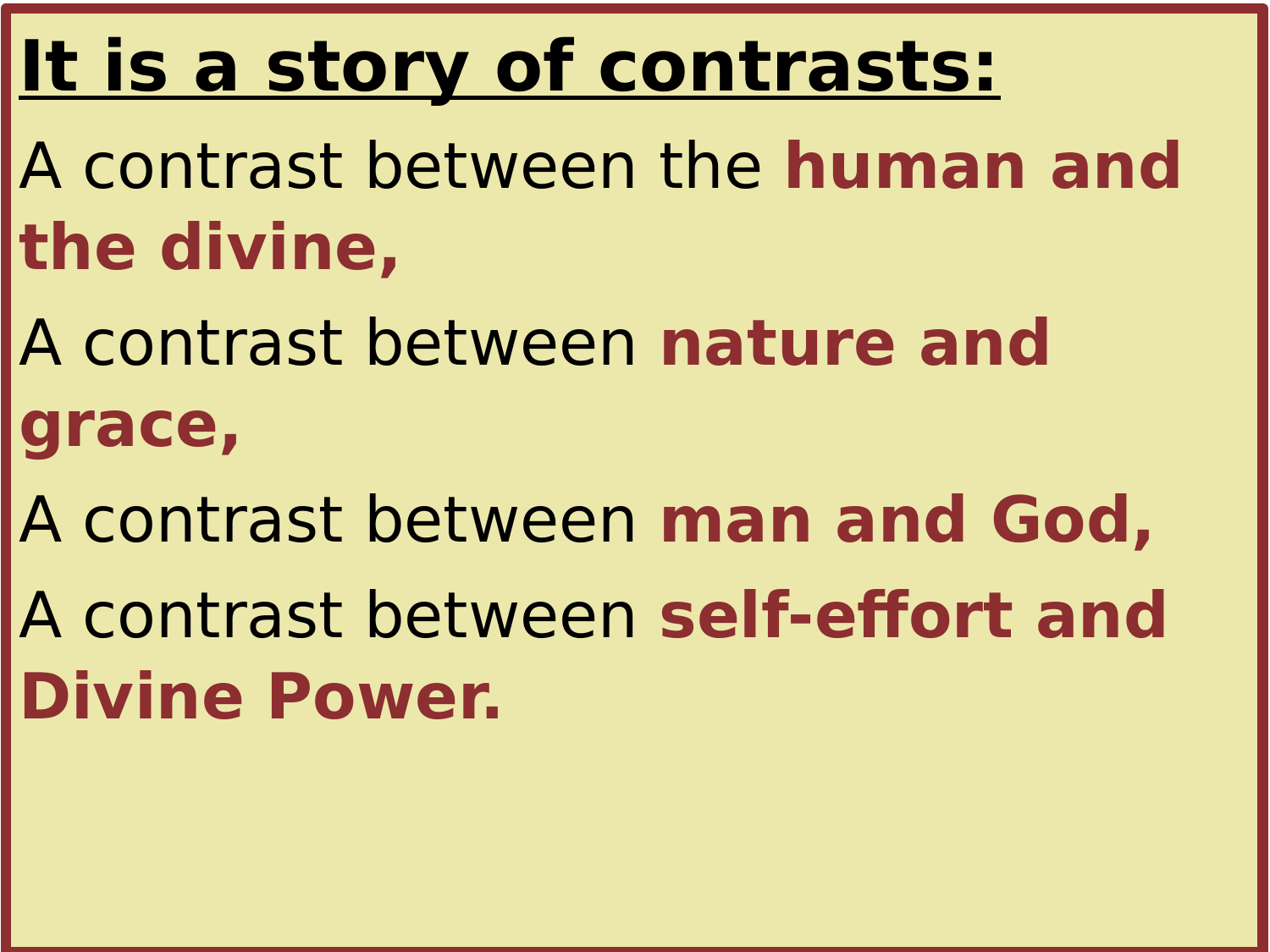

It is a story of contrasts:
A contrast between the human and the divine,
A contrast between nature and grace,
A contrast between man and God,
A contrast between self-effort and Divine Power.